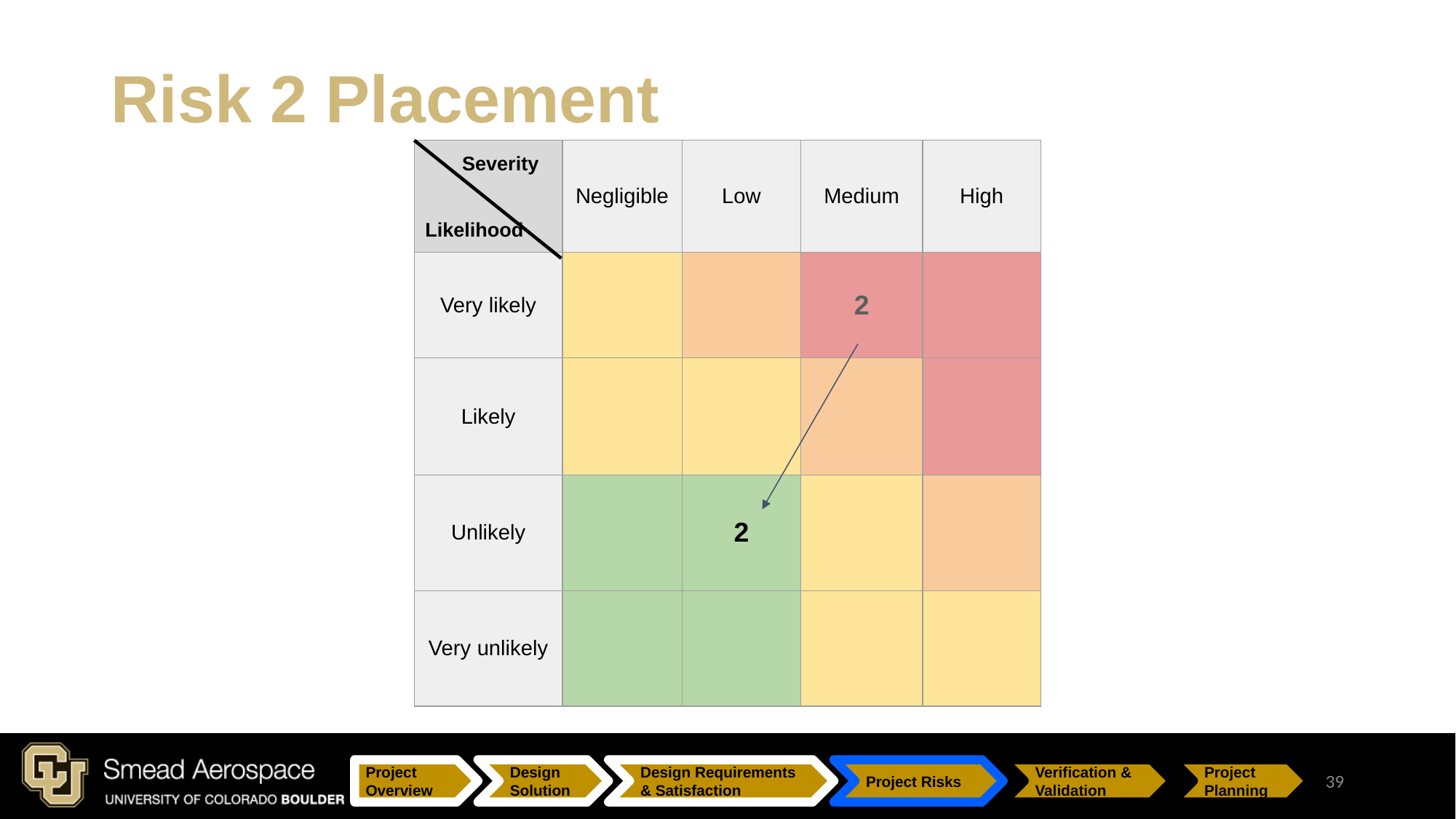

# Risk 2 Placement
| Severity Likelihood | Negligible | Low | Medium | High |
| --- | --- | --- | --- | --- |
| Very likely |  |  | 2 |  |
| Likely |  |  |  |  |
| Unlikely |  | 2 |  |  |
| Very unlikely |  |  |  |  |
39
Project Overview
Design Solution
Design Requirements & Satisfaction
Project Risks
Verification & Validation
Project Planning